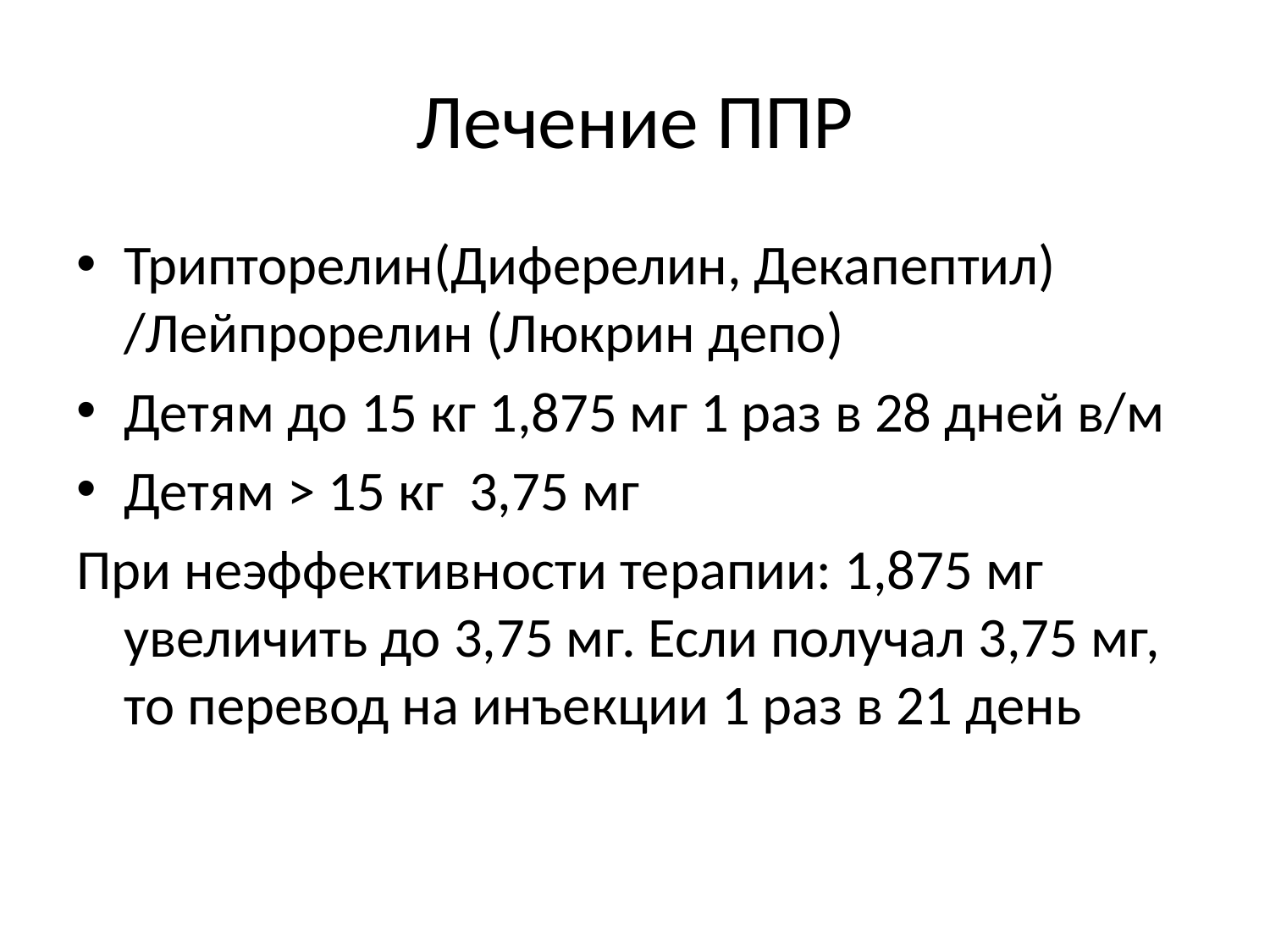

# Лечение ППР
Трипторелин(Диферелин, Декапептил) /Лейпрорелин (Люкрин депо)
Детям до 15 кг 1,875 мг 1 раз в 28 дней в/м
Детям > 15 кг  3,75 мг
При неэффективности терапии: 1,875 мг увеличить до 3,75 мг. Если получал 3,75 мг, то перевод на инъекции 1 раз в 21 день